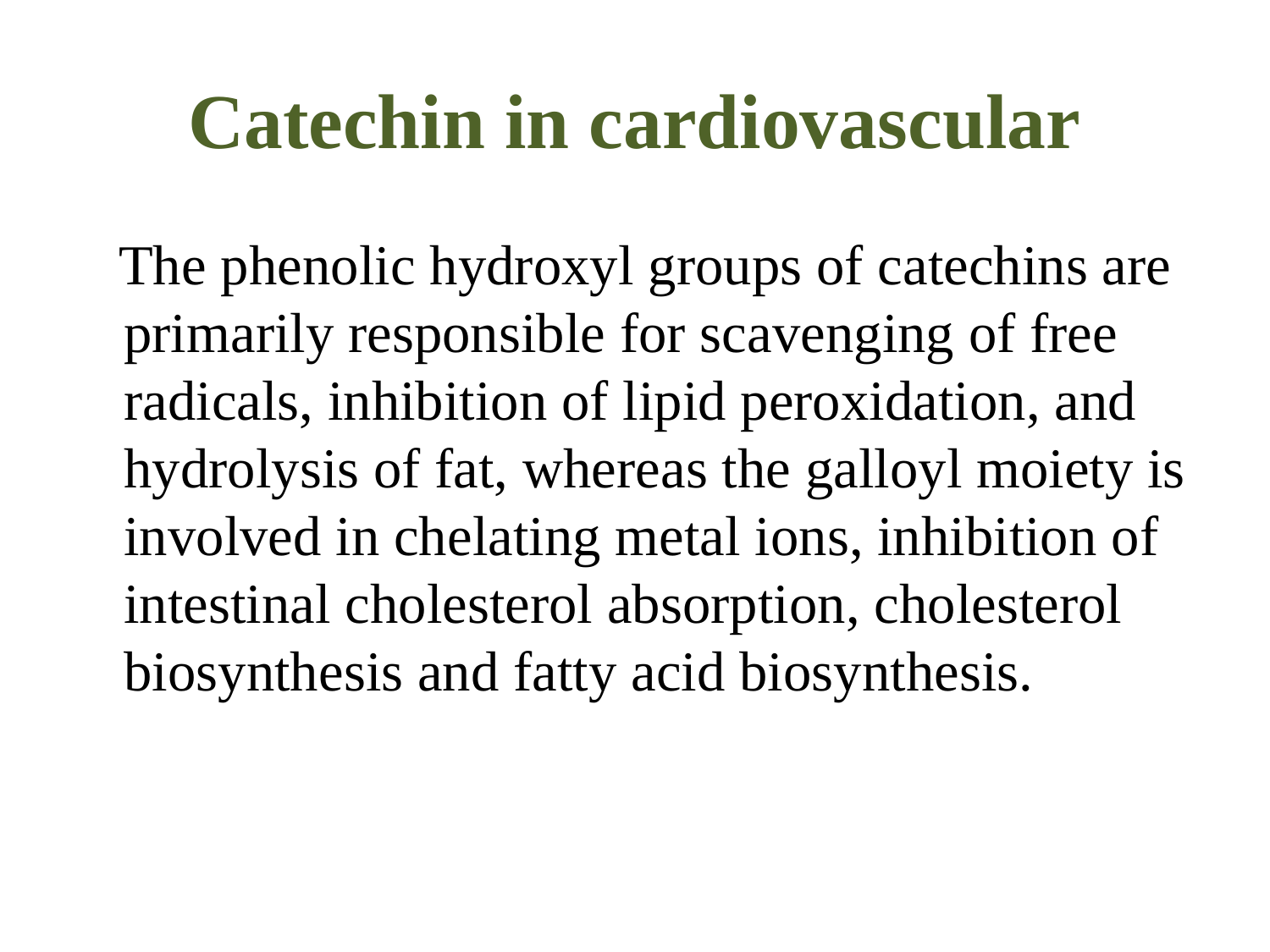

# Catechin in cardiovascular
   The phenolic hydroxyl groups of catechins are primarily responsible for scavenging of free radicals, inhibition of lipid peroxidation, and hydrolysis of fat, whereas the galloyl moiety is involved in chelating metal ions, inhibition of intestinal cholesterol absorption, cholesterol biosynthesis and fatty acid biosynthesis.